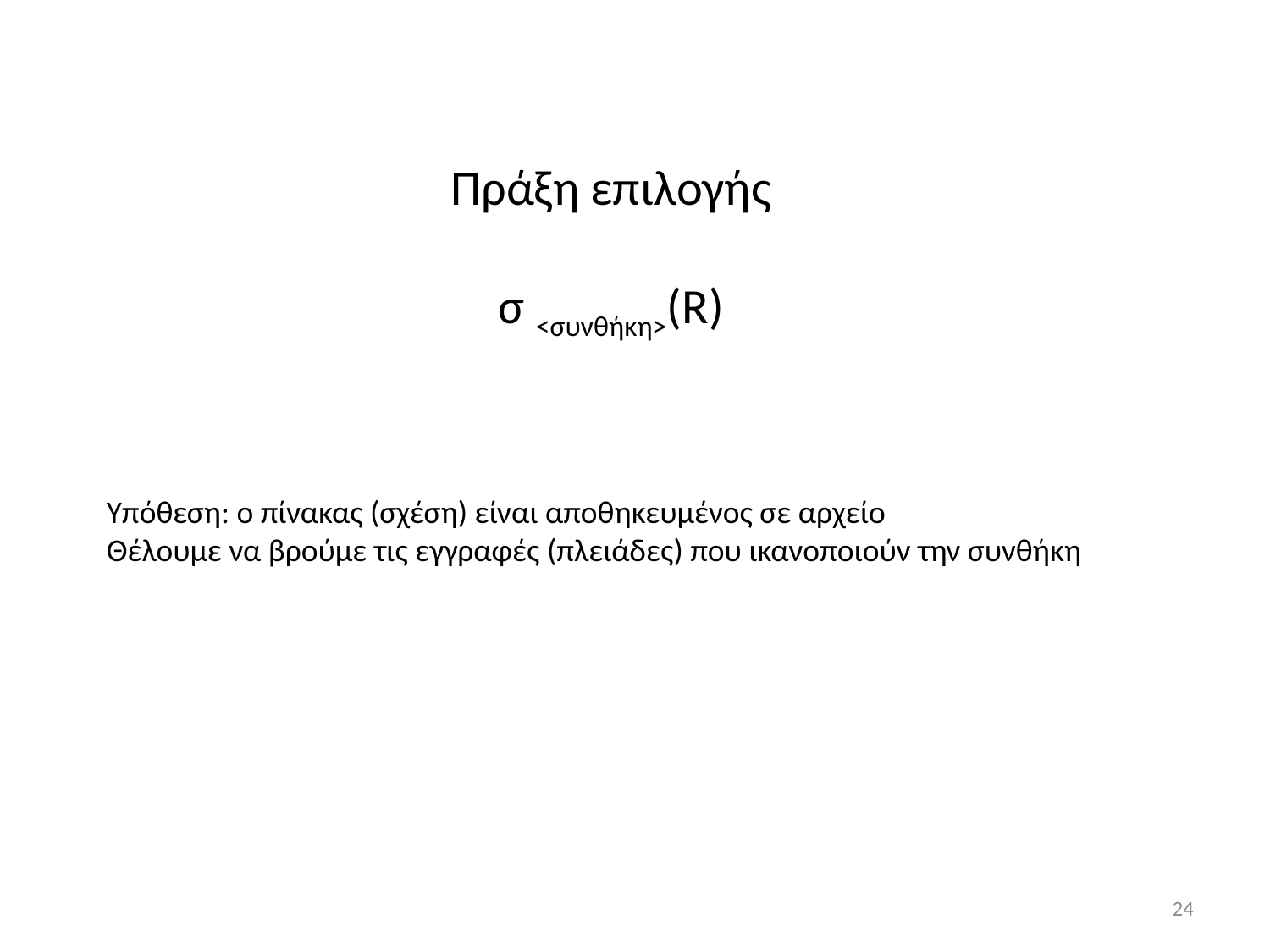

Πράξη επιλογής

σ <συνθήκη>(R)
Υπόθεση: ο πίνακας (σχέση) είναι αποθηκευμένος σε αρχείο
Θέλουμε να βρούμε τις εγγραφές (πλειάδες) που ικανοποιούν την συνθήκη
24